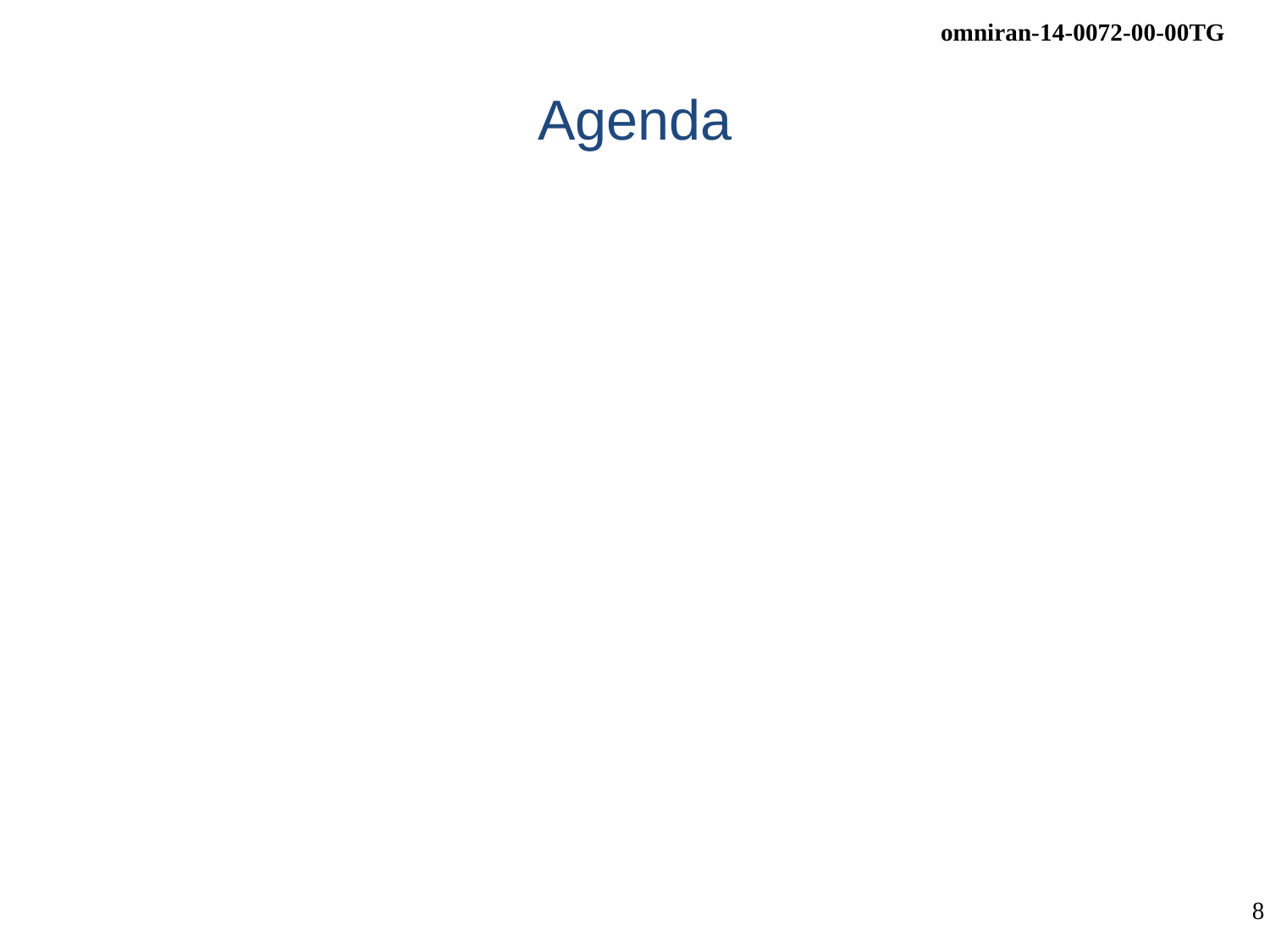

# Agenda

Agenda bashing
Review of minutes
Reports
Contributions to P802.1CF
Preparation of Nov 2014 F2F meeting
AOB